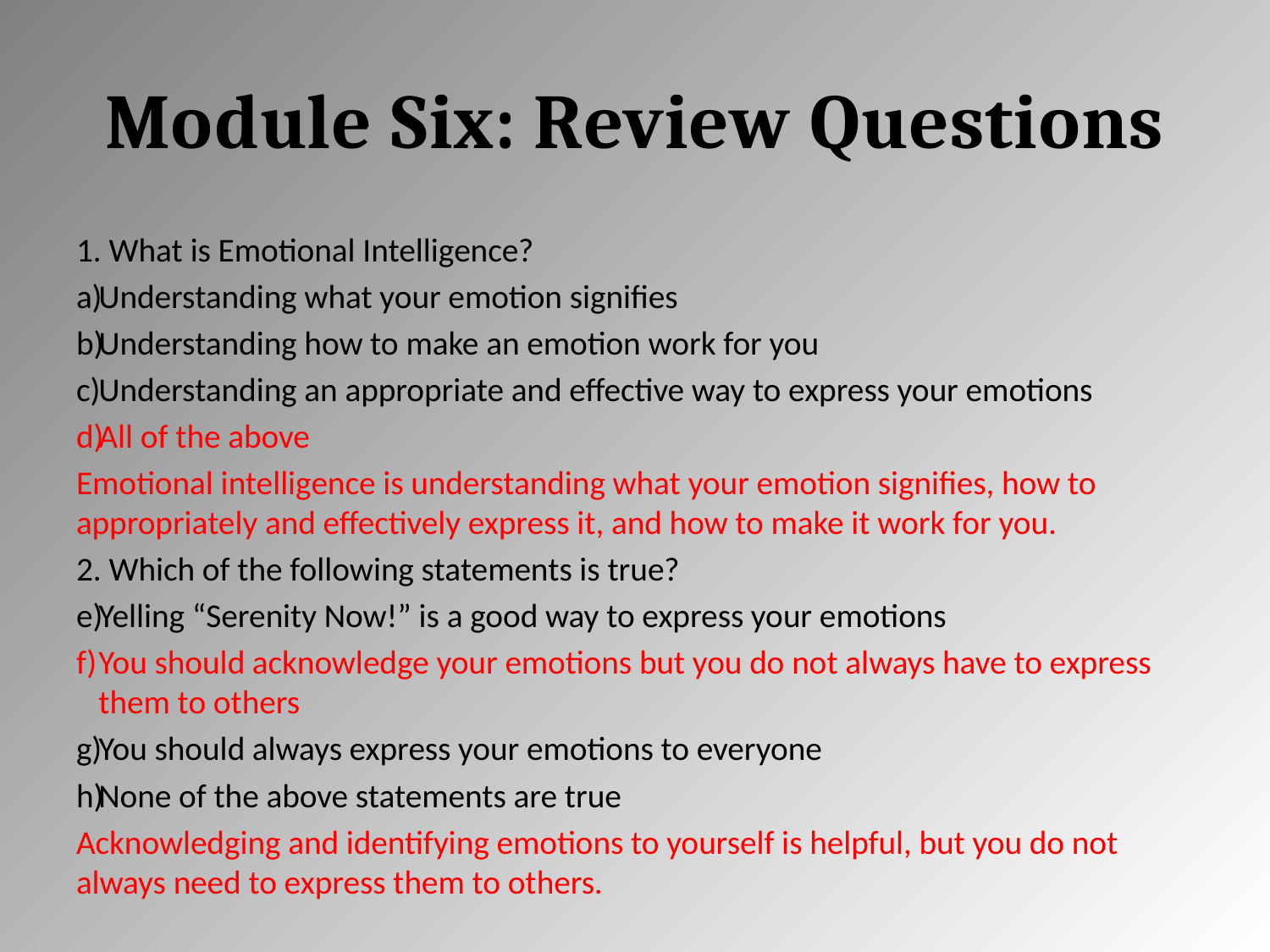

# Module Six: Review Questions
1. What is Emotional Intelligence?
Understanding what your emotion signifies
Understanding how to make an emotion work for you
Understanding an appropriate and effective way to express your emotions
All of the above
Emotional intelligence is understanding what your emotion signifies, how to appropriately and effectively express it, and how to make it work for you.
2. Which of the following statements is true?
Yelling “Serenity Now!” is a good way to express your emotions
You should acknowledge your emotions but you do not always have to express them to others
You should always express your emotions to everyone
None of the above statements are true
Acknowledging and identifying emotions to yourself is helpful, but you do not always need to express them to others.